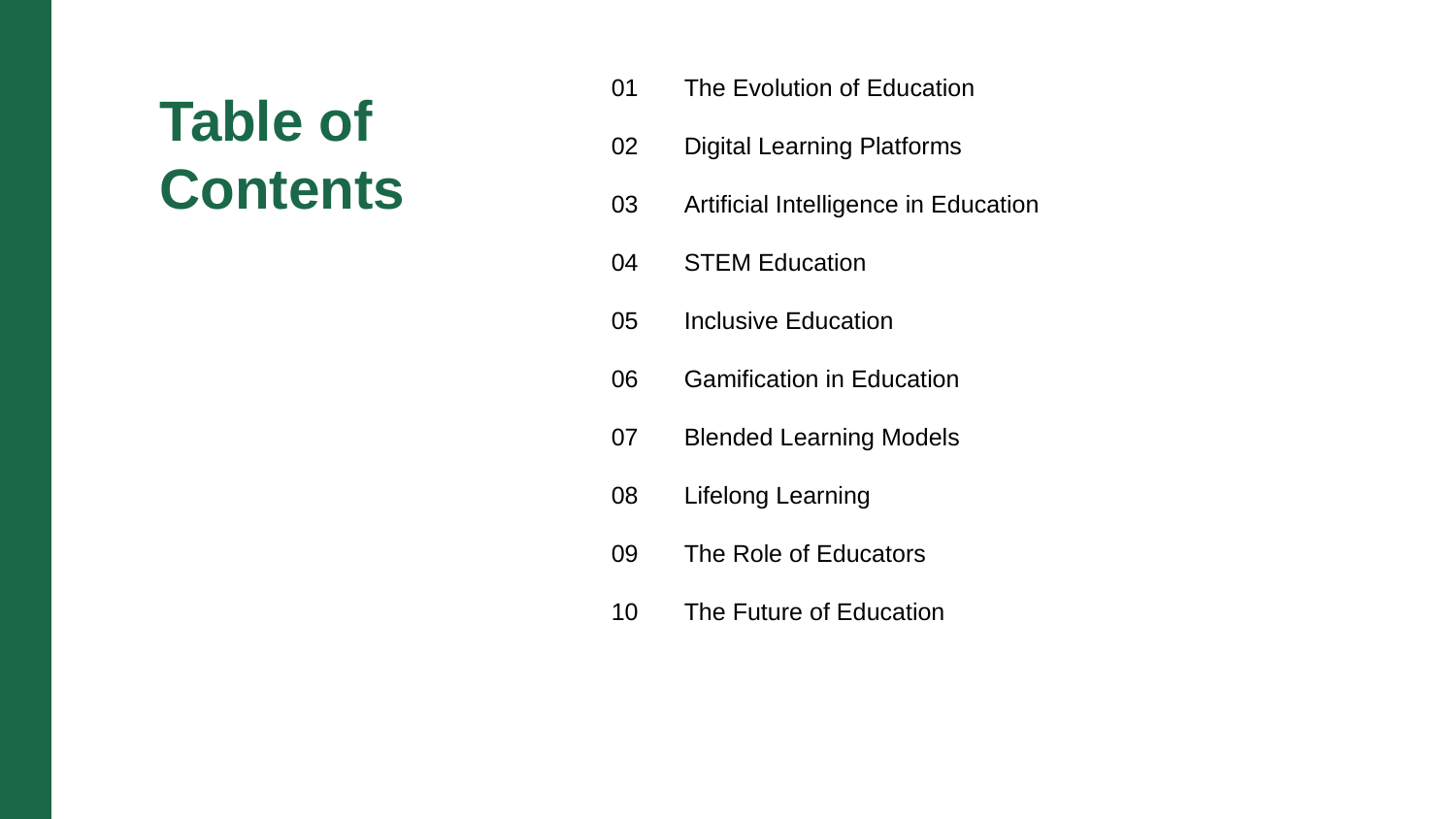

01
The Evolution of Education
Table of Contents
02
Digital Learning Platforms
03
Artificial Intelligence in Education
04
STEM Education
05
Inclusive Education
06
Gamification in Education
07
Blended Learning Models
08
Lifelong Learning
09
The Role of Educators
10
The Future of Education